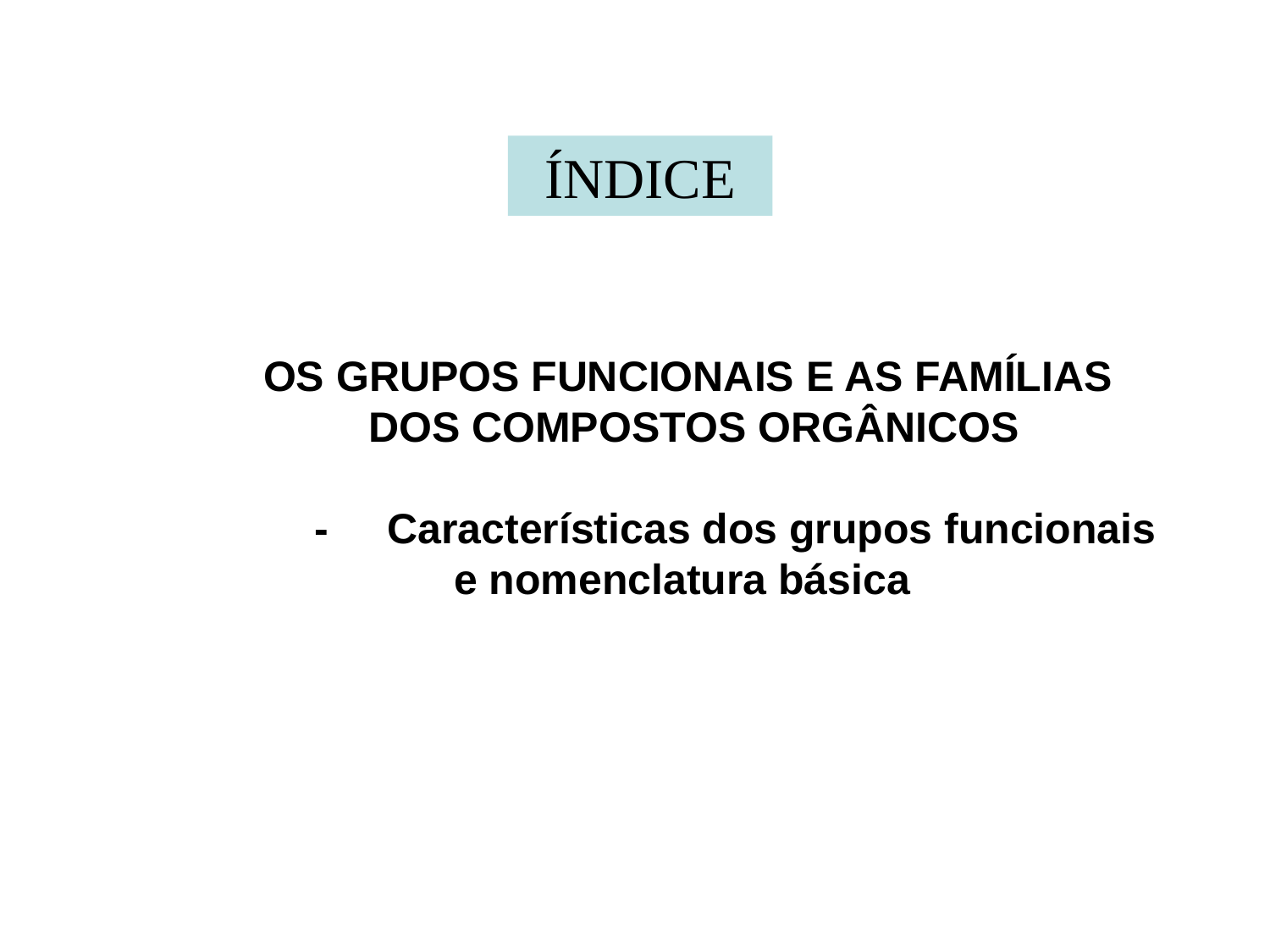

ÍNDICE
OS GRUPOS FUNCIONAIS E AS FAMÍLIAS
 DOS COMPOSTOS ORGÂNICOS

         -     Características dos grupos funcionais
e nomenclatura básica